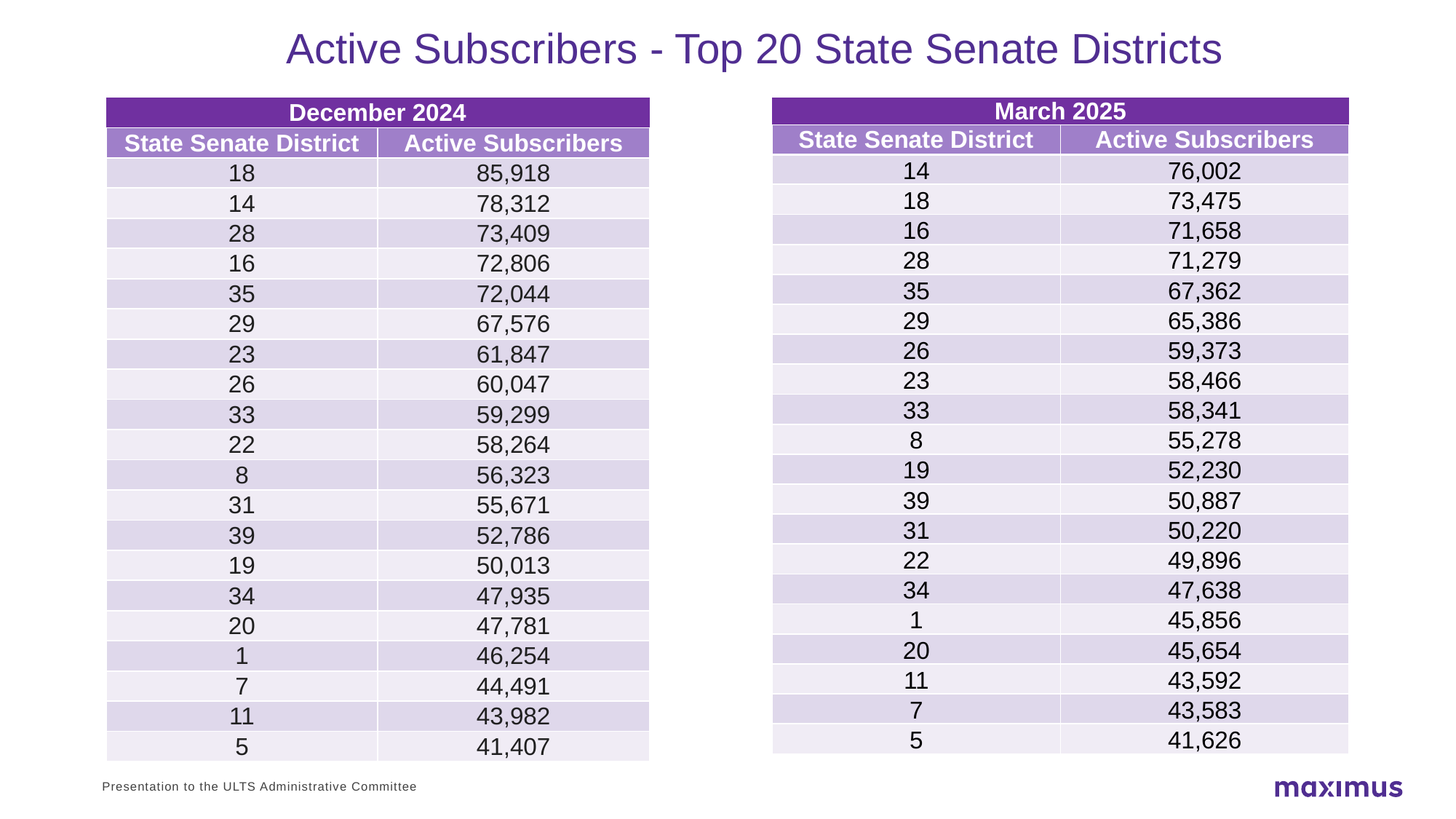

# Active Subscribers - Top 20 State Senate Districts
| March 2025 |  |
| --- | --- |
| State Senate District | Active Subscribers |
| 14 | 76,002 |
| 18 | 73,475 |
| 16 | 71,658 |
| 28 | 71,279 |
| 35 | 67,362 |
| 29 | 65,386 |
| 26 | 59,373 |
| 23 | 58,466 |
| 33 | 58,341 |
| 8 | 55,278 |
| 19 | 52,230 |
| 39 | 50,887 |
| 31 | 50,220 |
| 22 | 49,896 |
| 34 | 47,638 |
| 1 | 45,856 |
| 20 | 45,654 |
| 11 | 43,592 |
| 7 | 43,583 |
| 5 | 41,626 |
| December 2024 |  |
| --- | --- |
| State Senate District | Active Subscribers |
| 18 | 85,918 |
| 14 | 78,312 |
| 28 | 73,409 |
| 16 | 72,806 |
| 35 | 72,044 |
| 29 | 67,576 |
| 23 | 61,847 |
| 26 | 60,047 |
| 33 | 59,299 |
| 22 | 58,264 |
| 8 | 56,323 |
| 31 | 55,671 |
| 39 | 52,786 |
| 19 | 50,013 |
| 34 | 47,935 |
| 20 | 47,781 |
| 1 | 46,254 |
| 7 | 44,491 |
| 11 | 43,982 |
| 5 | 41,407 |